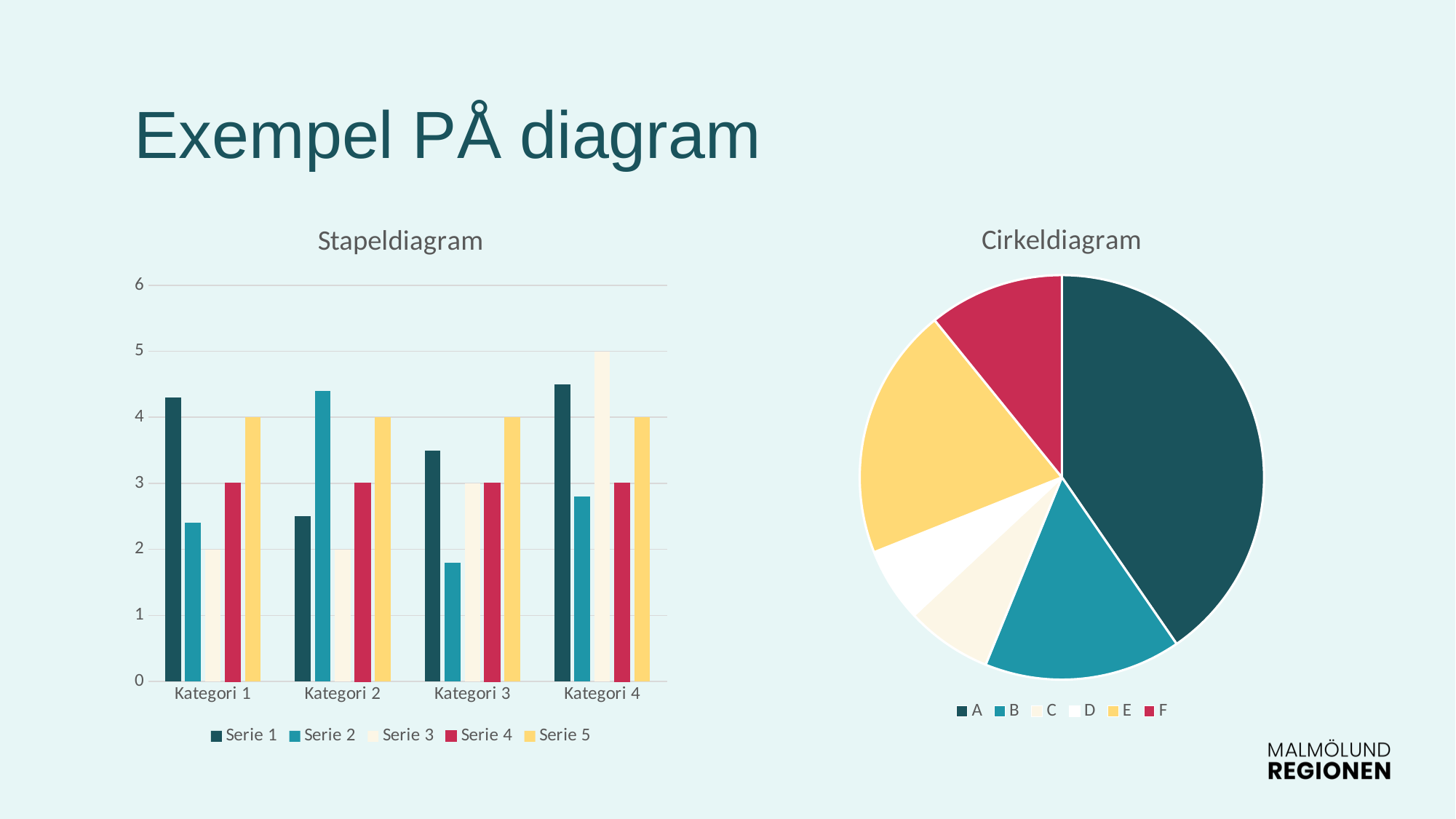

# Exempel PÅ diagram

### Chart: Stapeldiagram

| Category | Serie 1 | Serie 2 | Serie 3 | Serie 4 | Serie 5 |
|---|---|---|---|---|---|
| Kategori 1 | 4.3 | 2.4 | 2.0 | 3.0 | 4.0 |
| Kategori 2 | 2.5 | 4.4 | 2.0 | 3.0 | 4.0 |
| Kategori 3 | 3.5 | 1.8 | 3.0 | 3.0 | 4.0 |
| Kategori 4 | 4.5 | 2.8 | 5.0 | 3.0 | 4.0 |

### Chart: Cirkeldiagram

| Category | Försäljning |
|---|---|
| A | 8.2 |
| B | 3.2 |
| C | 1.4 |
| D | 1.2 |
| E | 4.1 |
| F | 2.2 |